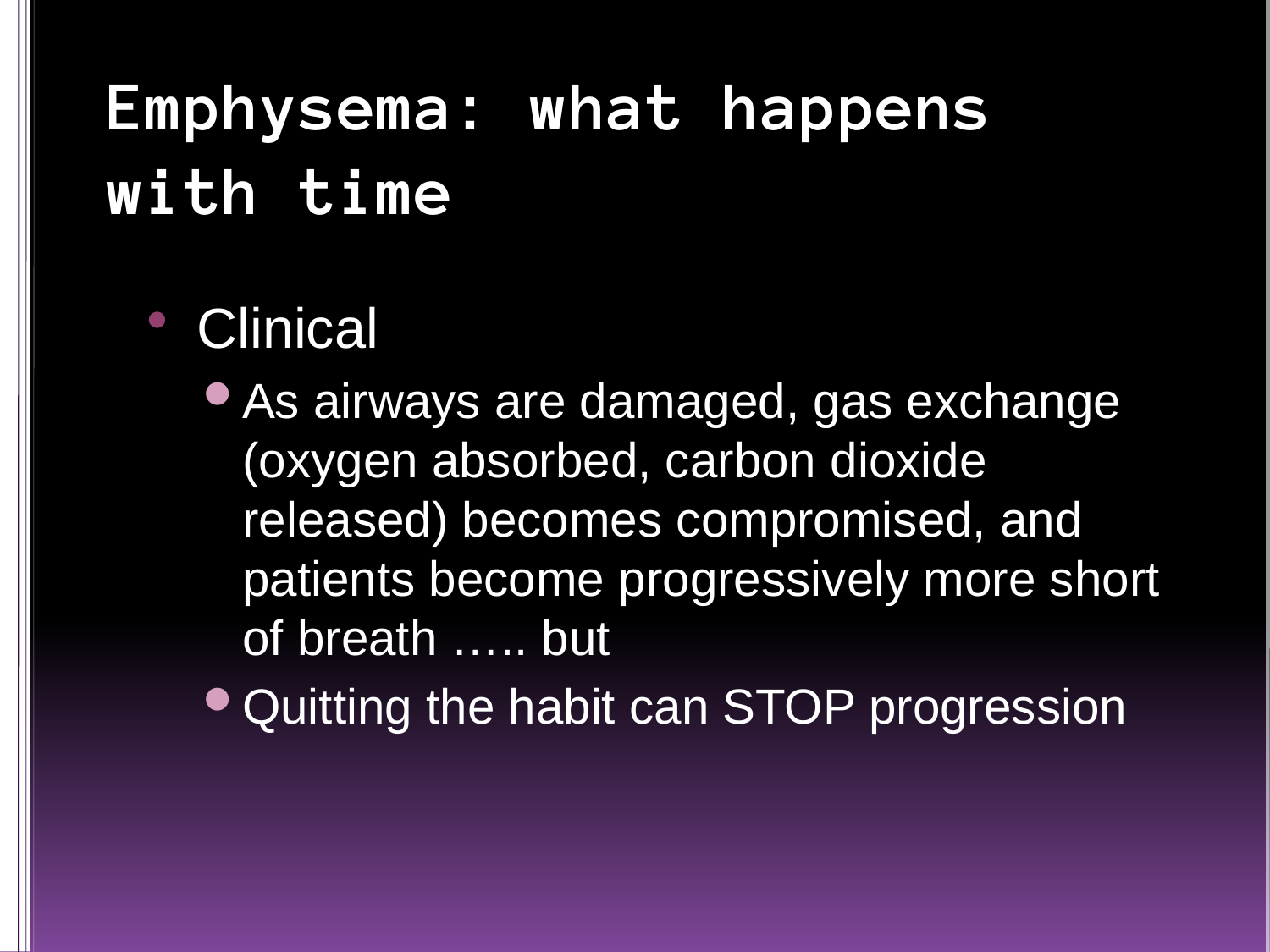

# Emphysema: what happens with time
Clinical
As airways are damaged, gas exchange (oxygen absorbed, carbon dioxide released) becomes compromised, and patients become progressively more short of breath ….. but
Quitting the habit can STOP progression